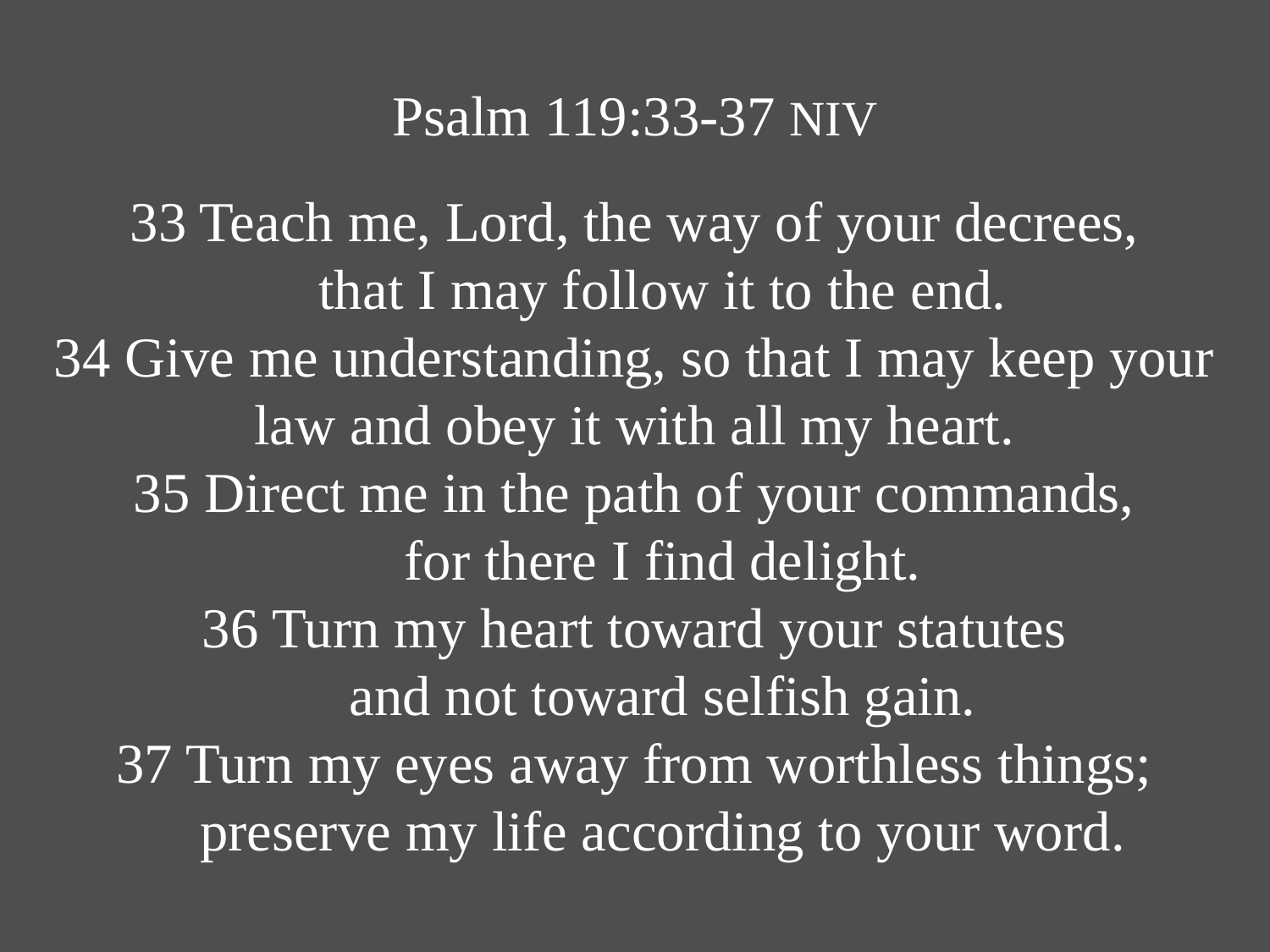

# Psalm 119:33-37 NIV 33 Teach me, Lord, the way of your decrees, that I may follow it to the end. 34 Give me understanding, so that I may keep your law and obey it with all my heart. 35 Direct me in the path of your commands, for there I find delight. 36 Turn my heart toward your statutes and not toward selfish gain. 37 Turn my eyes away from worthless things; preserve my life according to your word.